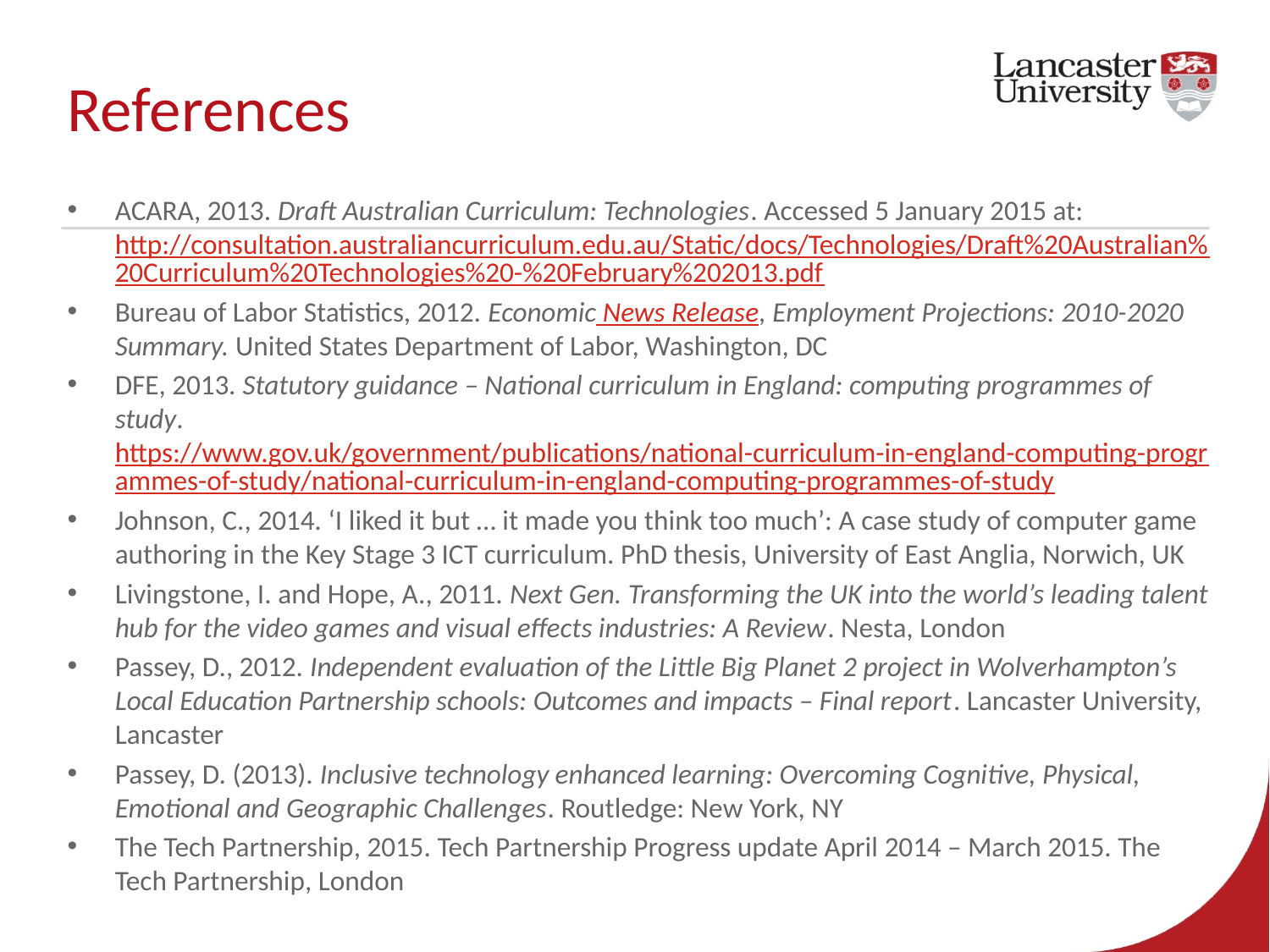

# References
ACARA, 2013. Draft Australian Curriculum: Technologies. Accessed 5 January 2015 at: http://consultation.australiancurriculum.edu.au/Static/docs/Technologies/Draft%20Australian%20Curriculum%20Technologies%20-%20February%202013.pdf
Bureau of Labor Statistics, 2012. Economic News Release, Employment Projections: 2010-2020 Summary. United States Department of Labor, Washington, DC
DFE, 2013. Statutory guidance – National curriculum in England: computing programmes of study. https://www.gov.uk/government/publications/national-curriculum-in-england-computing-programmes-of-study/national-curriculum-in-england-computing-programmes-of-study
Johnson, C., 2014. ‘I liked it but … it made you think too much’: A case study of computer game authoring in the Key Stage 3 ICT curriculum. PhD thesis, University of East Anglia, Norwich, UK
Livingstone, I. and Hope, A., 2011. Next Gen. Transforming the UK into the world’s leading talent hub for the video games and visual effects industries: A Review. Nesta, London
Passey, D., 2012. Independent evaluation of the Little Big Planet 2 project in Wolverhampton’s Local Education Partnership schools: Outcomes and impacts – Final report. Lancaster University, Lancaster
Passey, D. (2013). Inclusive technology enhanced learning: Overcoming Cognitive, Physical, Emotional and Geographic Challenges. Routledge: New York, NY
The Tech Partnership, 2015. Tech Partnership Progress update April 2014 – March 2015. The Tech Partnership, London